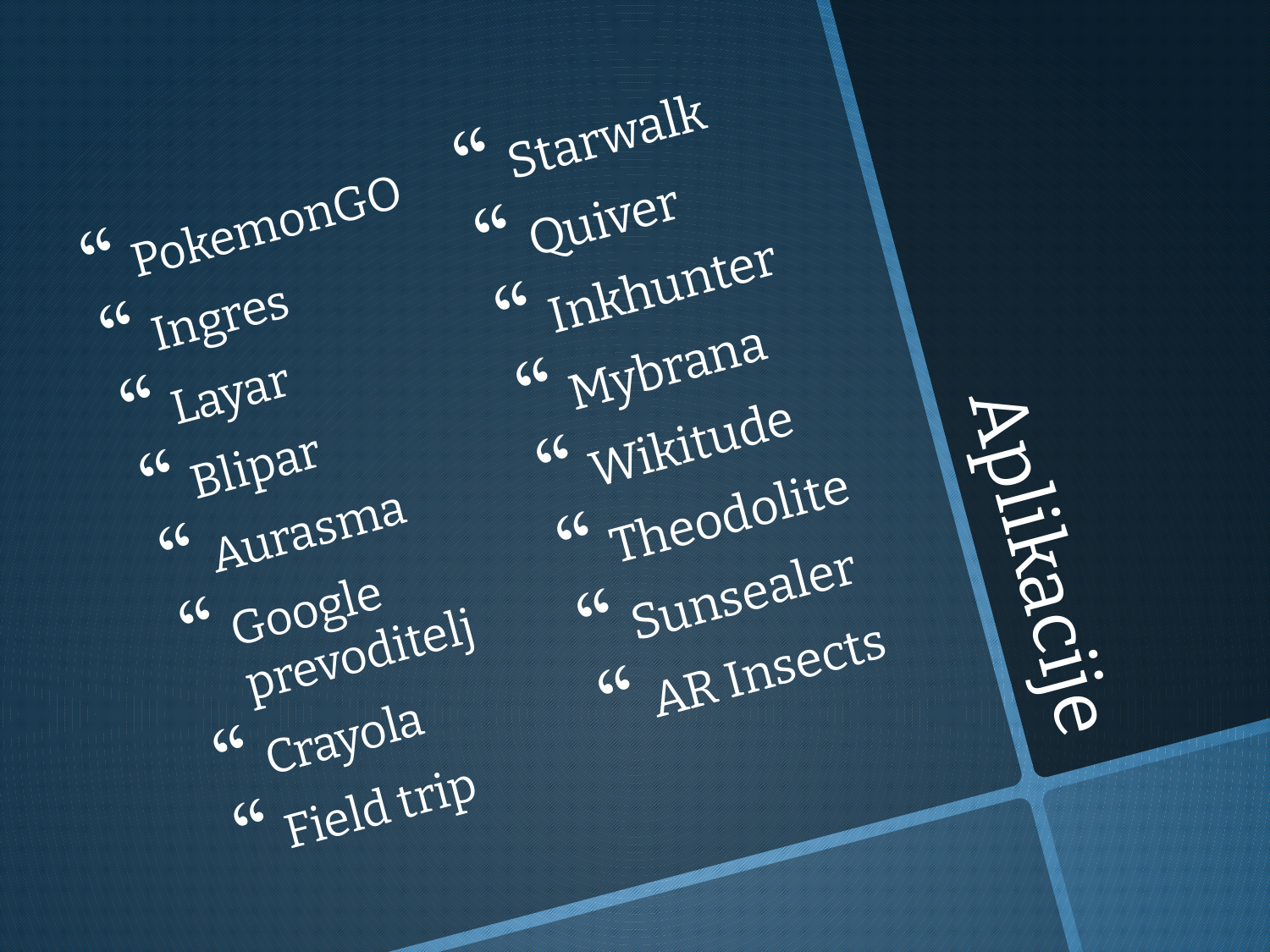

Starwalk
Quiver
Inkhunter
Mybrana
Wikitude
Theodolite
Sunsealer
AR Insects
PokemonGO
Ingres
Layar
Blipar
Aurasma
Google prevoditelj
Crayola
Field trip
# Aplikacije